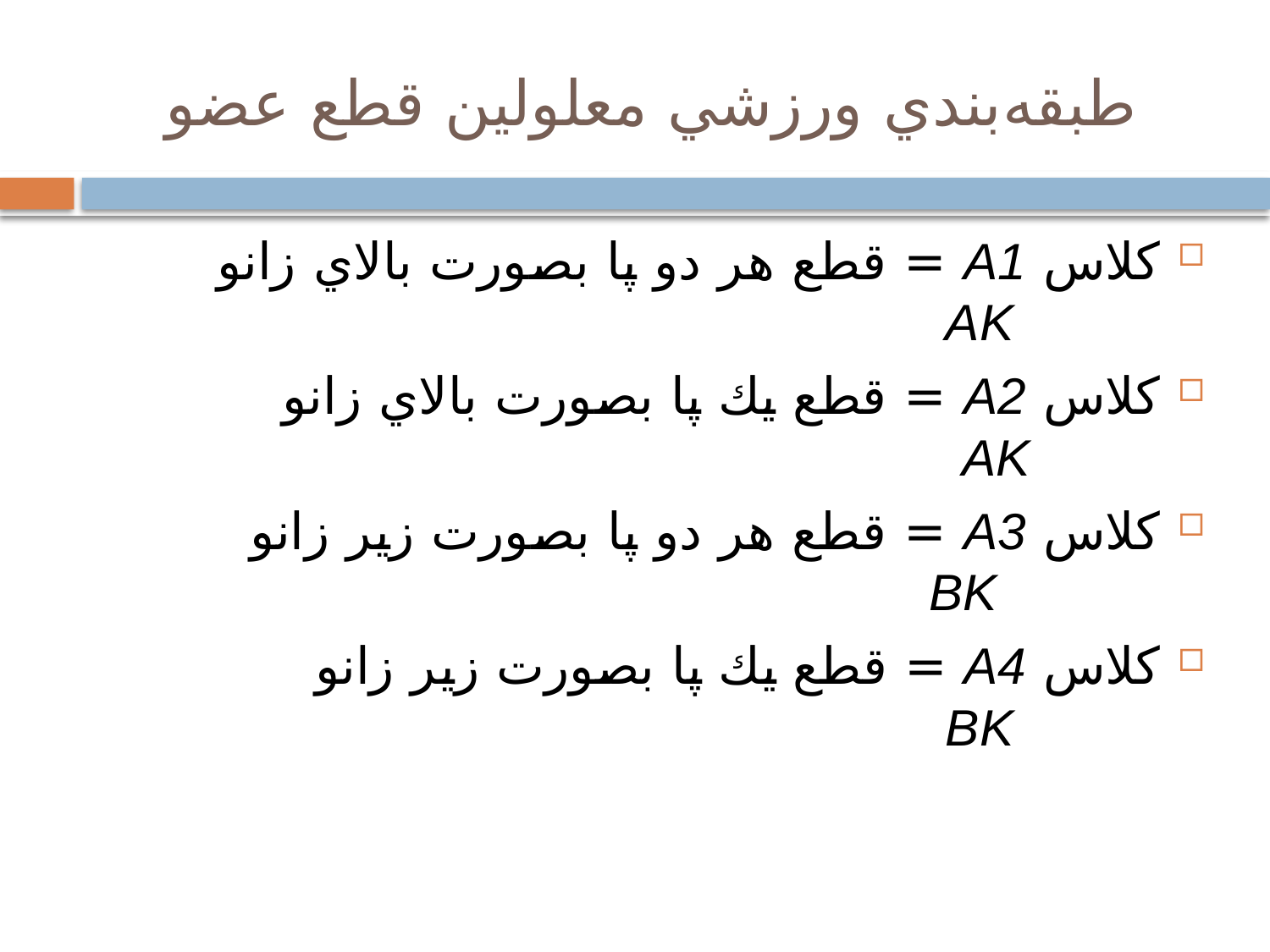

# طبقه‌بندي ورزشي معلولين قطع عضو
كلاس A1 = قطع هر دو پا بصورت بالاي زانو                 AK
كلاس A2 = قطع يك پا بصورت بالاي زانو                    AK
كلاس A3 = قطع هر دو پا بصورت زير زانو                    BK
كلاس A4 = قطع يك پا بصورت زير زانو                       BK